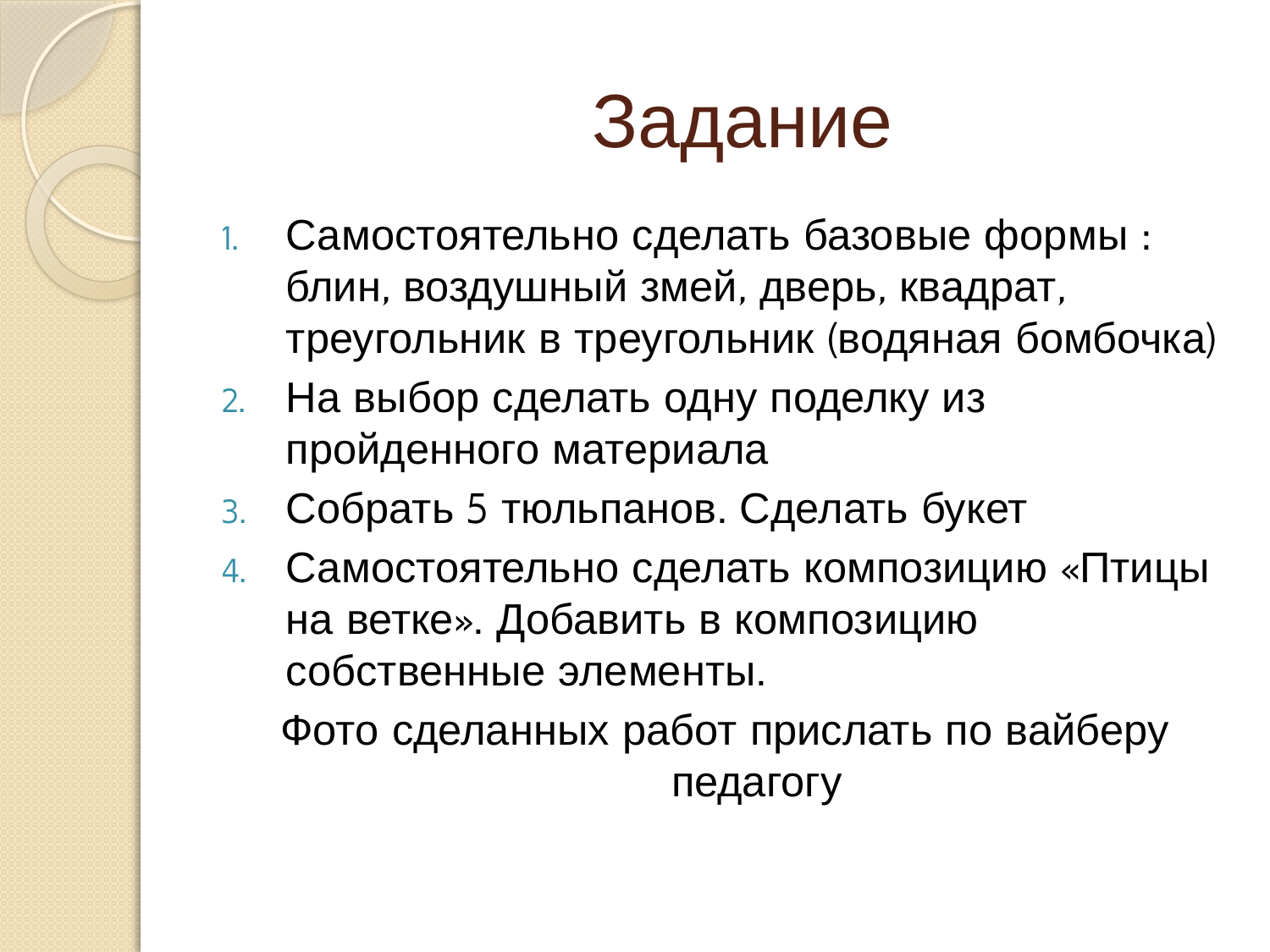

# Задание
Самостоятельно сделать базовые формы : блин, воздушный змей, дверь, квадрат, треугольник в треугольник (водяная бомбочка)
На выбор сделать одну поделку из пройденного материала
Собрать 5 тюльпанов. Сделать букет
Самостоятельно сделать композицию «Птицы на ветке». Добавить в композицию собственные элементы.
Фото сделанных работ прислать по вайберу педагогу